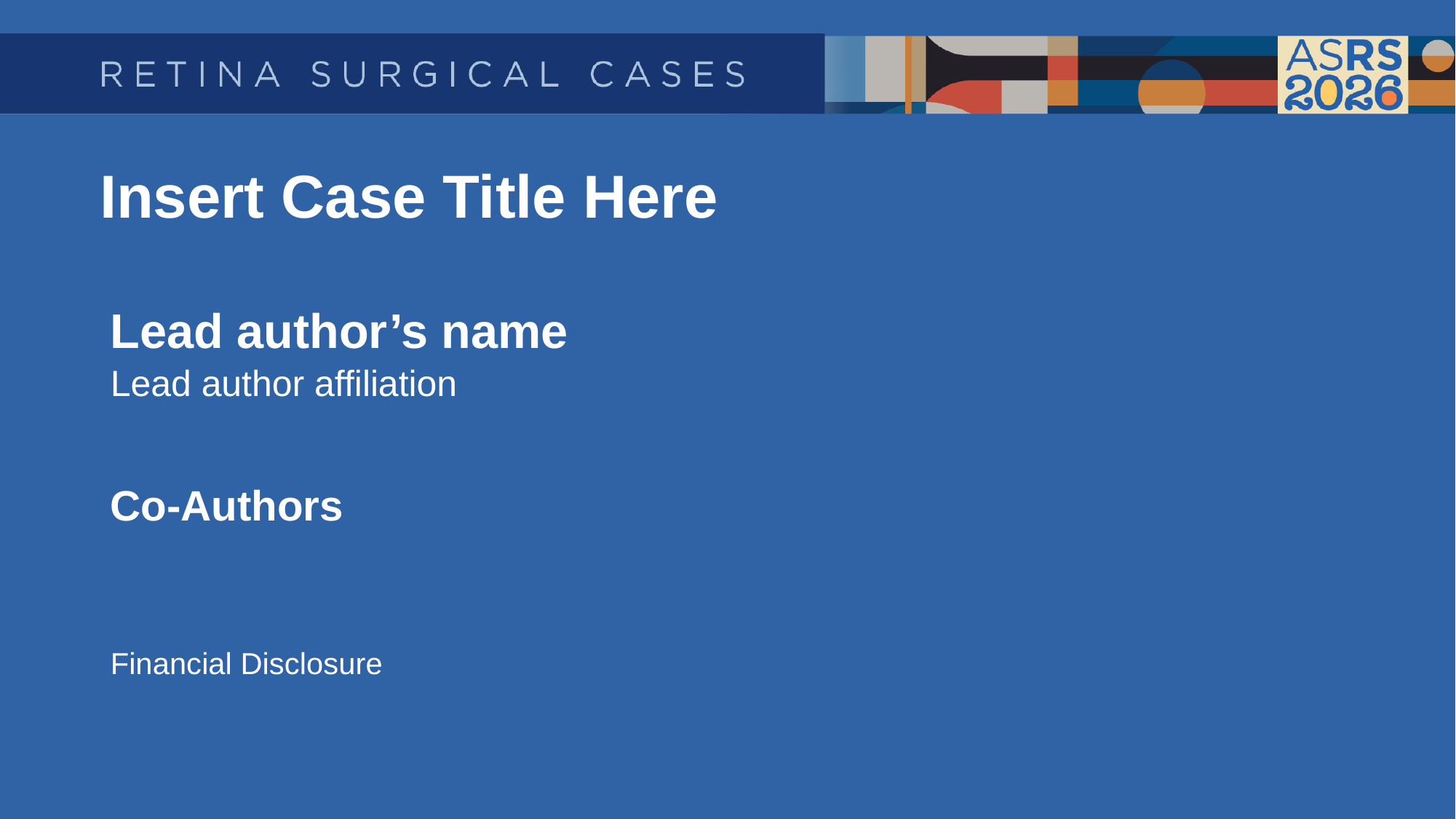

Insert Case Title Here

Lead author’s name
Lead author affiliation
Co-Authors
Financial Disclosure